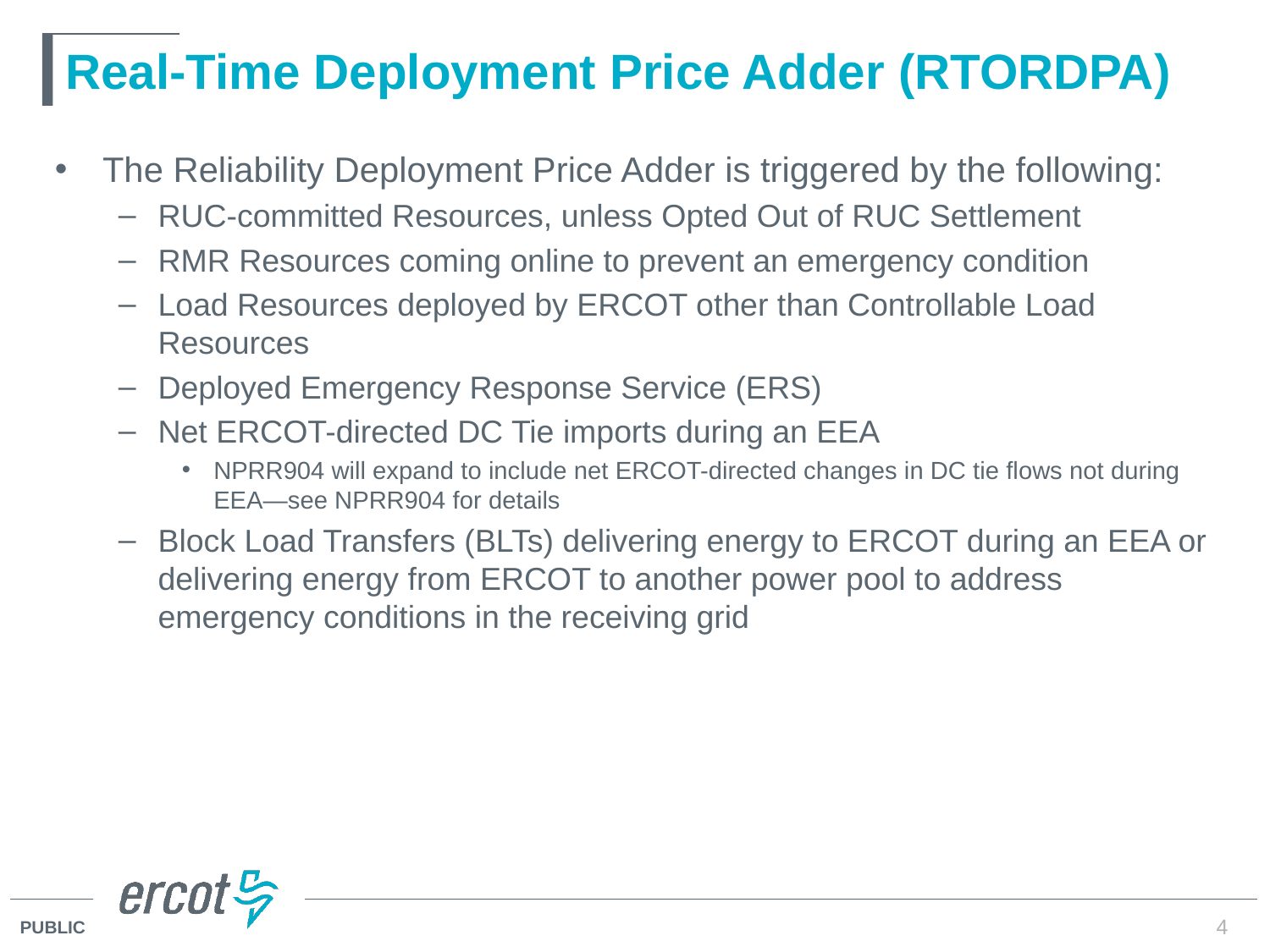

# Real-Time Deployment Price Adder (RTORDPA)
The Reliability Deployment Price Adder is triggered by the following:
RUC-committed Resources, unless Opted Out of RUC Settlement
RMR Resources coming online to prevent an emergency condition
Load Resources deployed by ERCOT other than Controllable Load Resources
Deployed Emergency Response Service (ERS)
Net ERCOT-directed DC Tie imports during an EEA
NPRR904 will expand to include net ERCOT-directed changes in DC tie flows not during EEA—see NPRR904 for details
Block Load Transfers (BLTs) delivering energy to ERCOT during an EEA or delivering energy from ERCOT to another power pool to address emergency conditions in the receiving grid

4